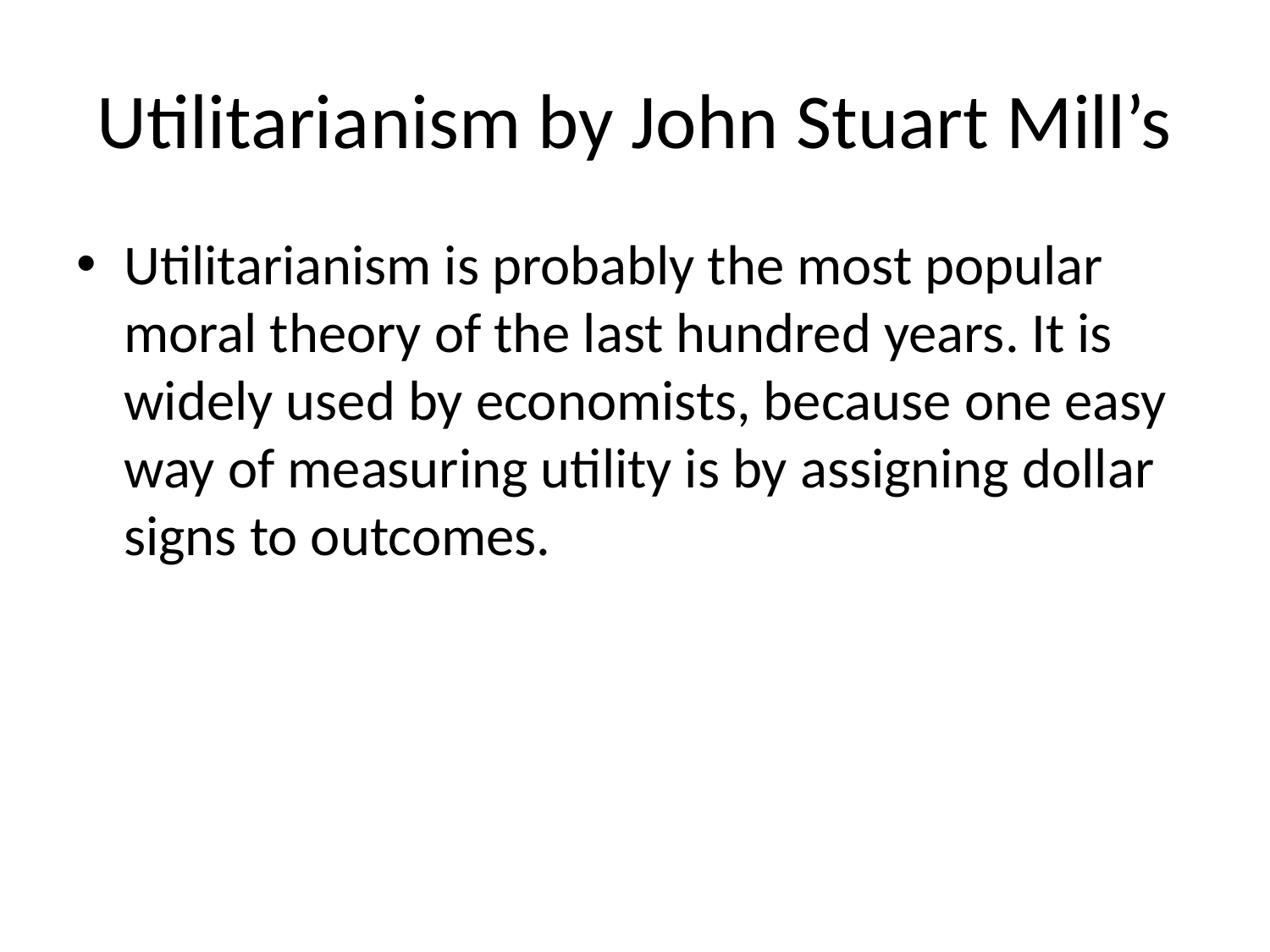

# Utilitarianism by John Stuart Mill’s
Utilitarianism is probably the most popular moral theory of the last hundred years. It is widely used by economists, because one easy way of measuring utility is by assigning dollar signs to outcomes.